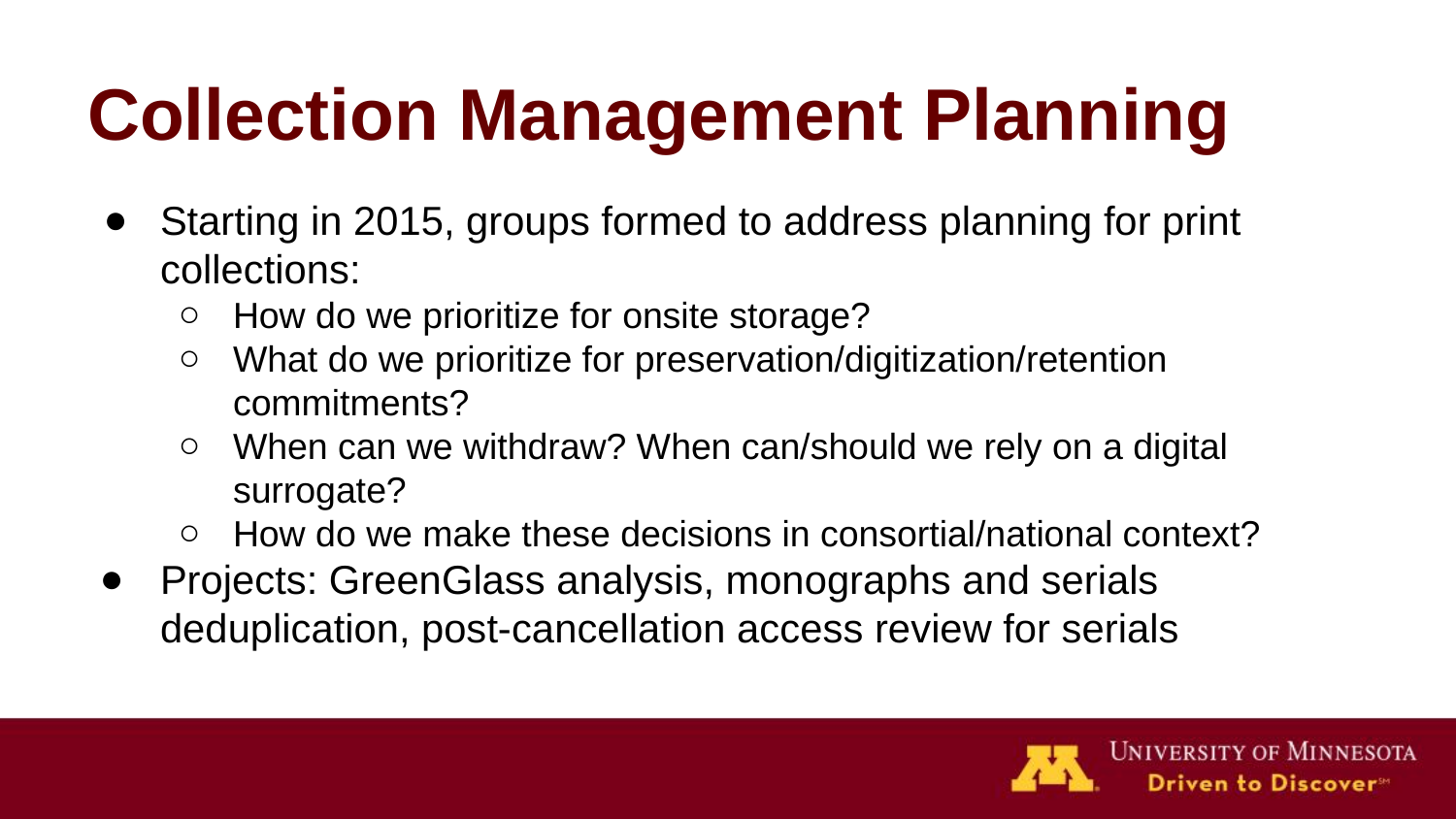

# Collection Management Planning
Starting in 2015, groups formed to address planning for print collections:
How do we prioritize for onsite storage?
What do we prioritize for preservation/digitization/retention commitments?
When can we withdraw? When can/should we rely on a digital surrogate?
How do we make these decisions in consortial/national context?
Projects: GreenGlass analysis, monographs and serials deduplication, post-cancellation access review for serials